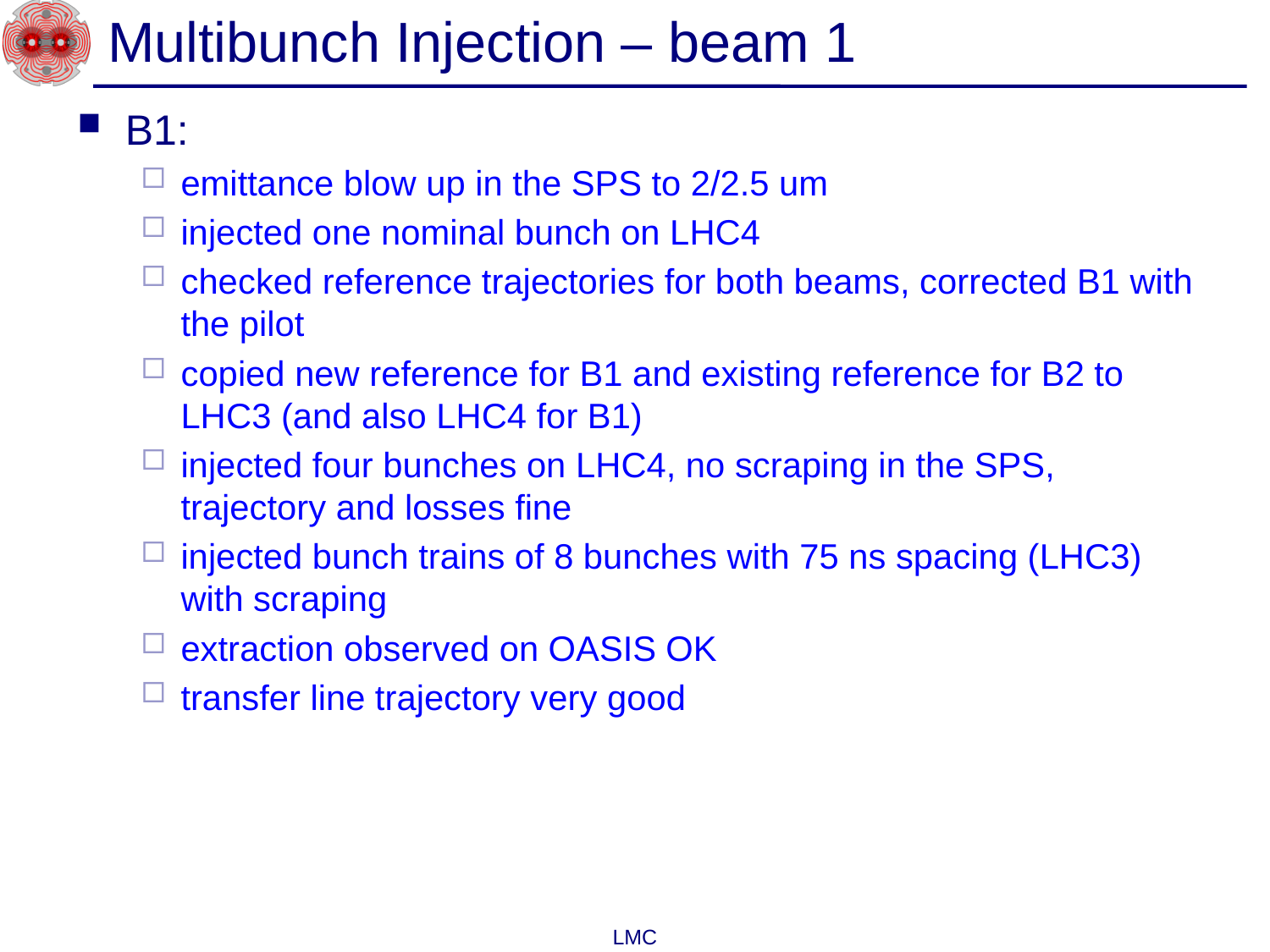

# Multibunch Injection – beam 1
B1:
emittance blow up in the SPS to 2/2.5 um
injected one nominal bunch on LHC4
checked reference trajectories for both beams, corrected B1 with the pilot
copied new reference for B1 and existing reference for B2 to LHC3 (and also LHC4 for B1)
injected four bunches on LHC4, no scraping in the SPS, trajectory and losses fine
injected bunch trains of 8 bunches with 75 ns spacing (LHC3) with scraping
extraction observed on OASIS OK
transfer line trajectory very good

LMC